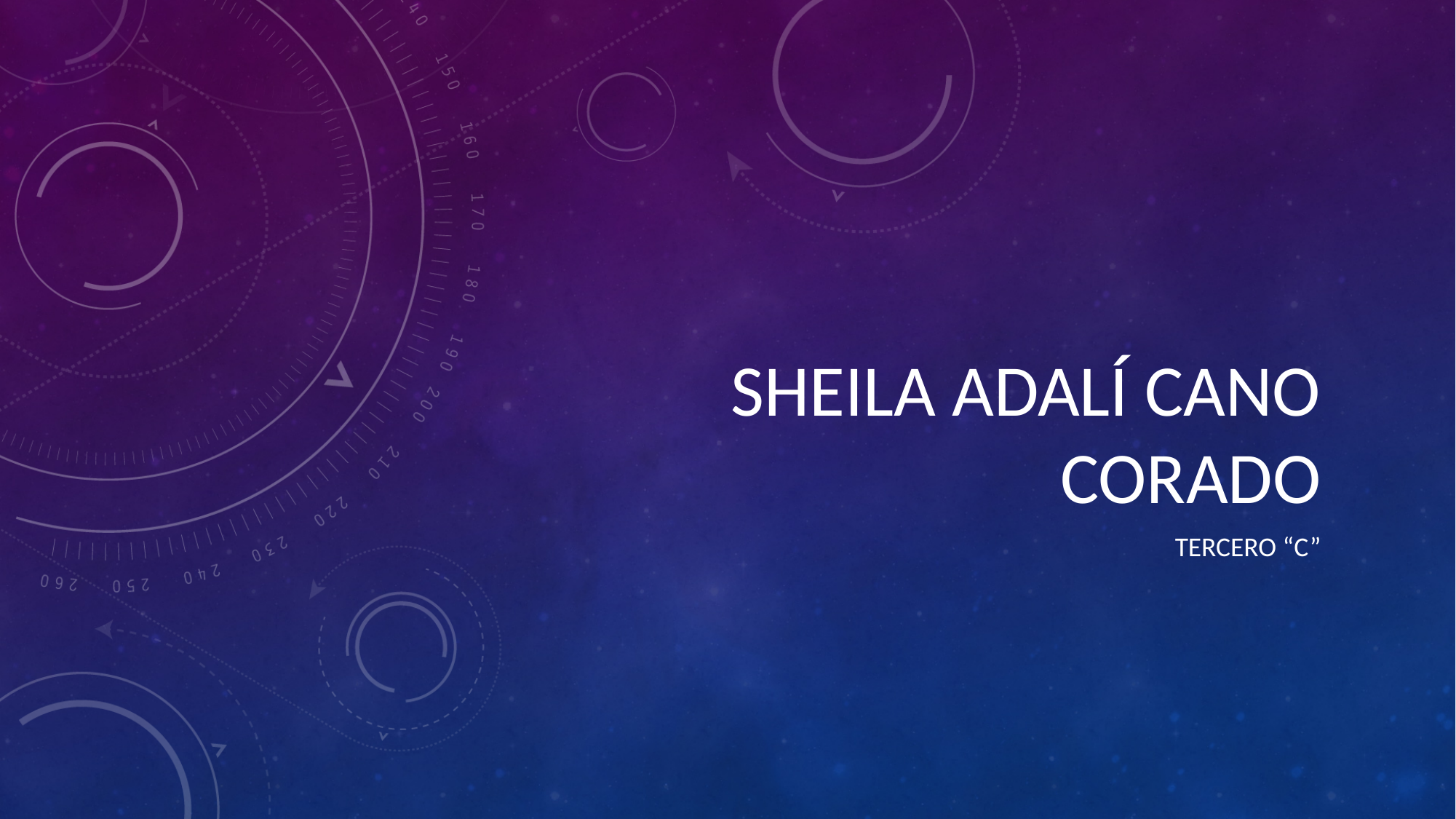

# Sheila Adalí Cano Corado
Tercero “C”